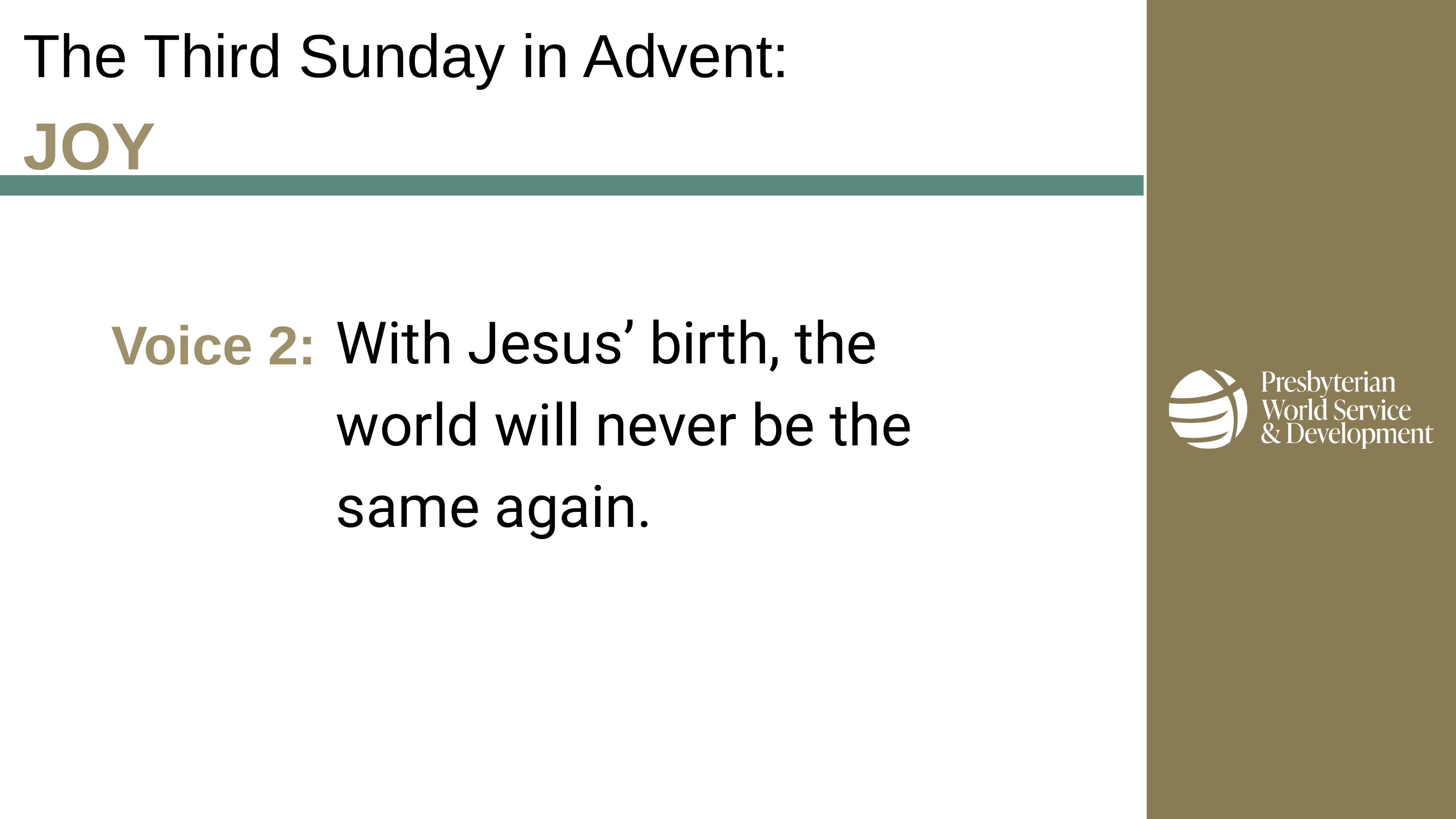

The Third Sunday in Advent:
JOY

Voice 2:
With Jesus’ birth, the world will never be the same again.